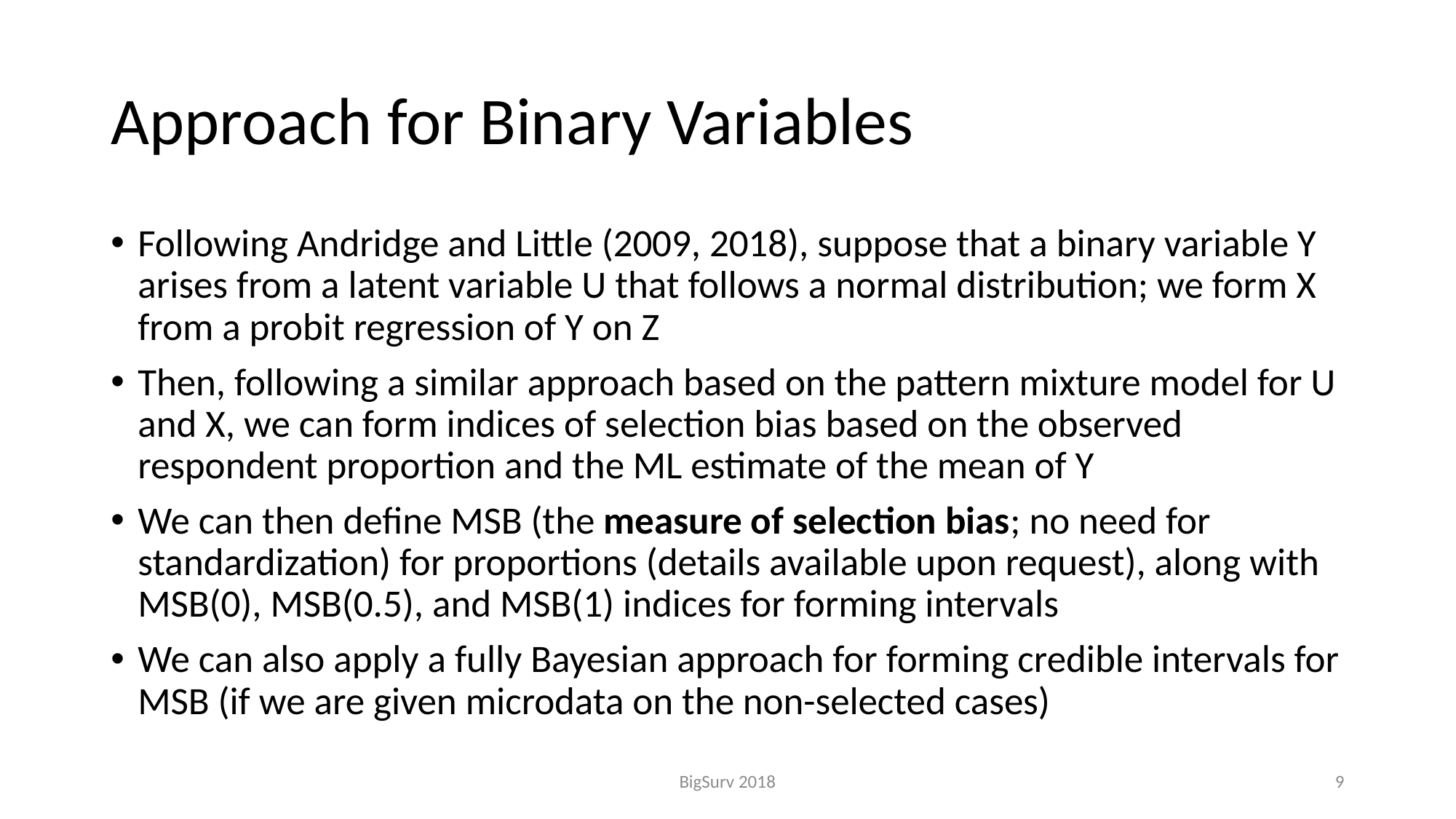

# Approach for Binary Variables
Following Andridge and Little (2009, 2018), suppose that a binary variable Y arises from a latent variable U that follows a normal distribution; we form X from a probit regression of Y on Z
Then, following a similar approach based on the pattern mixture model for U and X, we can form indices of selection bias based on the observed respondent proportion and the ML estimate of the mean of Y
We can then define MSB (the measure of selection bias; no need for standardization) for proportions (details available upon request), along with MSB(0), MSB(0.5), and MSB(1) indices for forming intervals
We can also apply a fully Bayesian approach for forming credible intervals for MSB (if we are given microdata on the non-selected cases)

BigSurv 2018
9